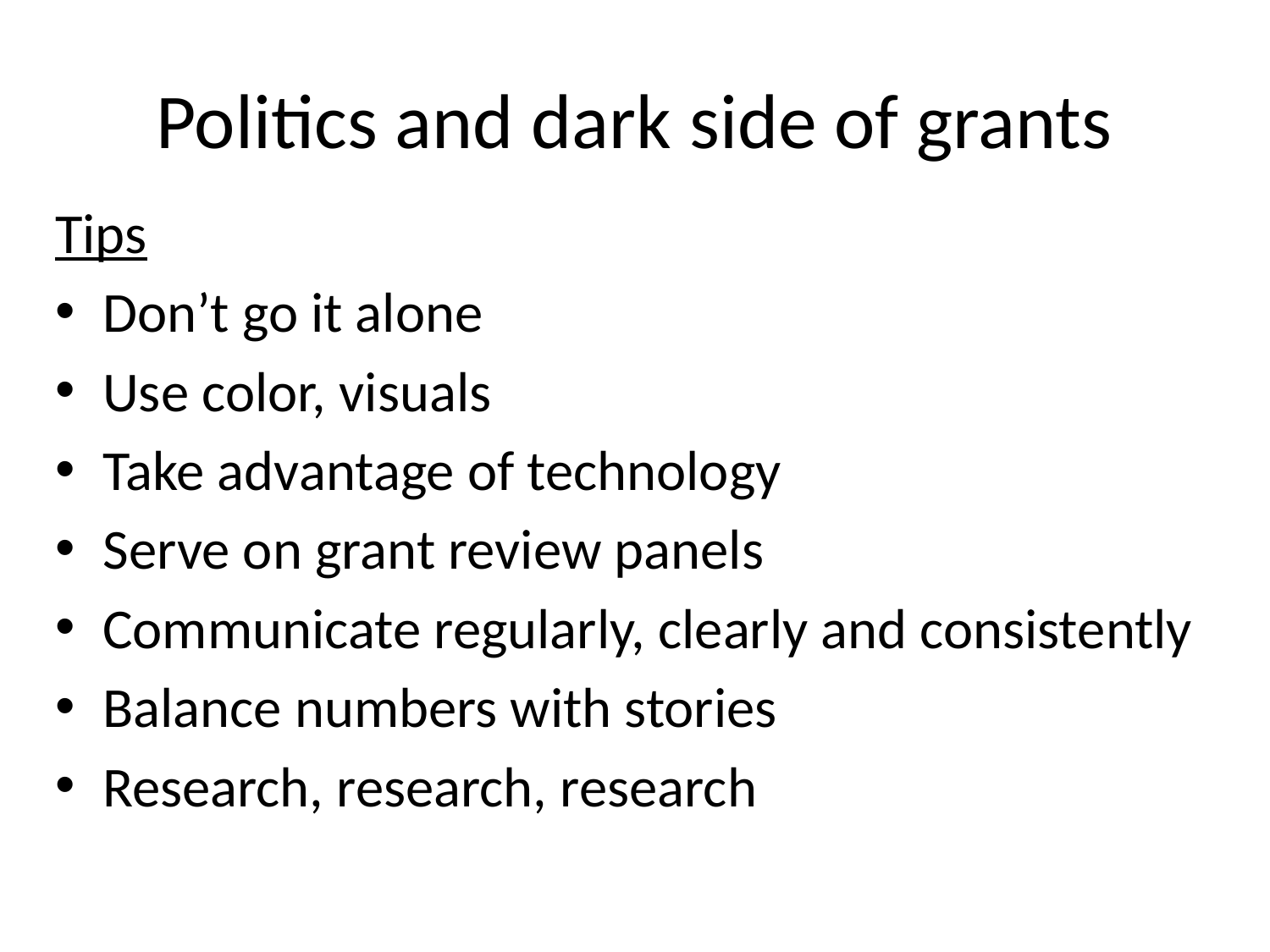

# Politics and dark side of grants
Tips
Don’t go it alone
Use color, visuals
Take advantage of technology
Serve on grant review panels
Communicate regularly, clearly and consistently
Balance numbers with stories
Research, research, research